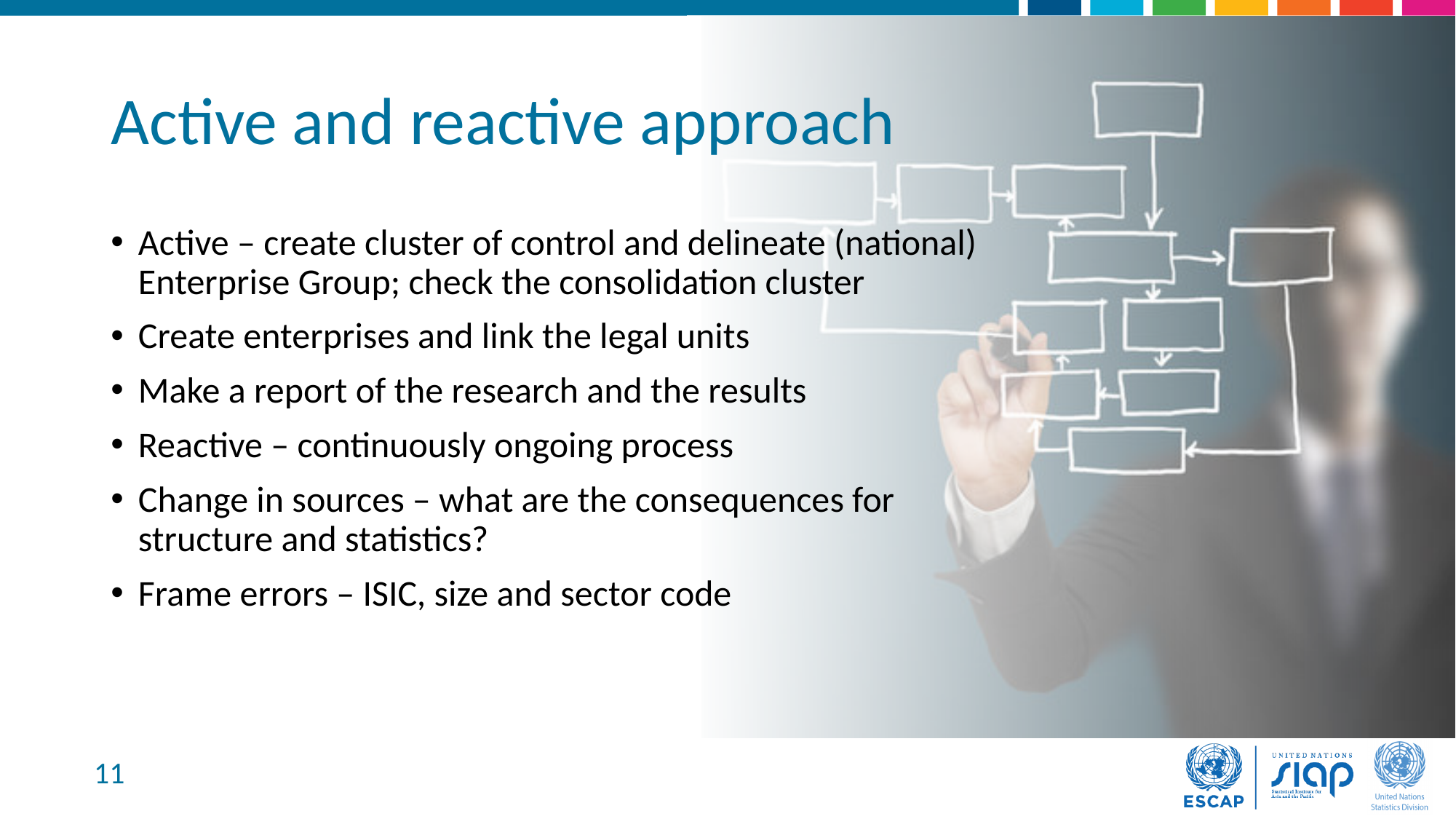

# Active and reactive approach
Active – create cluster of control and delineate (national) Enterprise Group; check the consolidation cluster
Create enterprises and link the legal units
Make a report of the research and the results
Reactive – continuously ongoing process
Change in sources – what are the consequences for structure and statistics?
Frame errors – ISIC, size and sector code

11